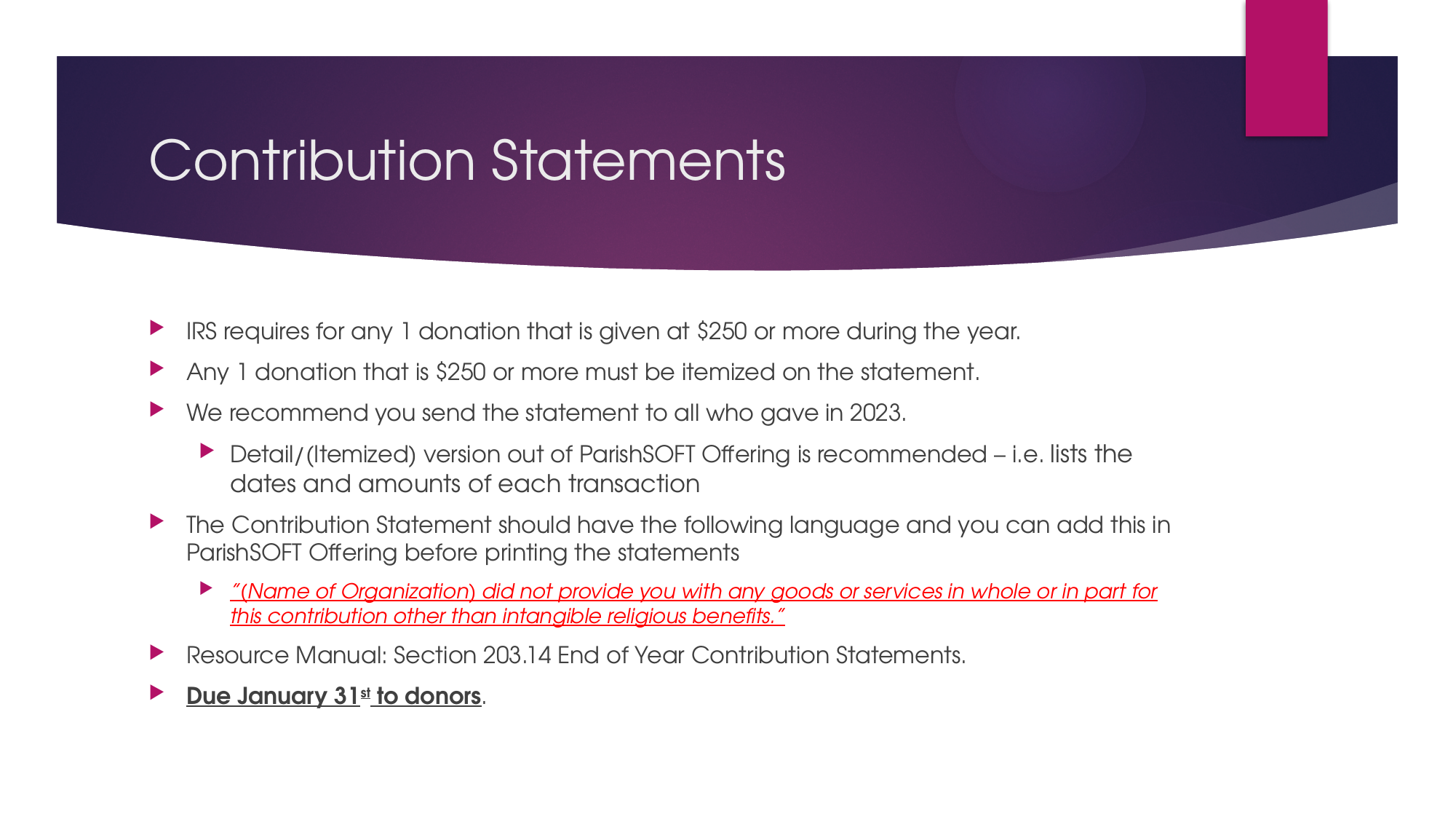

# Contribution Statements
IRS requires for any 1 donation that is given at $250 or more during the year.
Any 1 donation that is $250 or more must be itemized on the statement.
We recommend you send the statement to all who gave in 2023.
Detail/(Itemized) version out of ParishSOFT Offering is recommended – i.e. lists the dates and amounts of each transaction
The Contribution Statement should have the following language and you can add this in ParishSOFT Offering before printing the statements
”(Name of Organization) did not provide you with any goods or services in whole or in part for this contribution other than intangible religious benefits.”
Resource Manual: Section 203.14 End of Year Contribution Statements.
Due January 31st to donors.